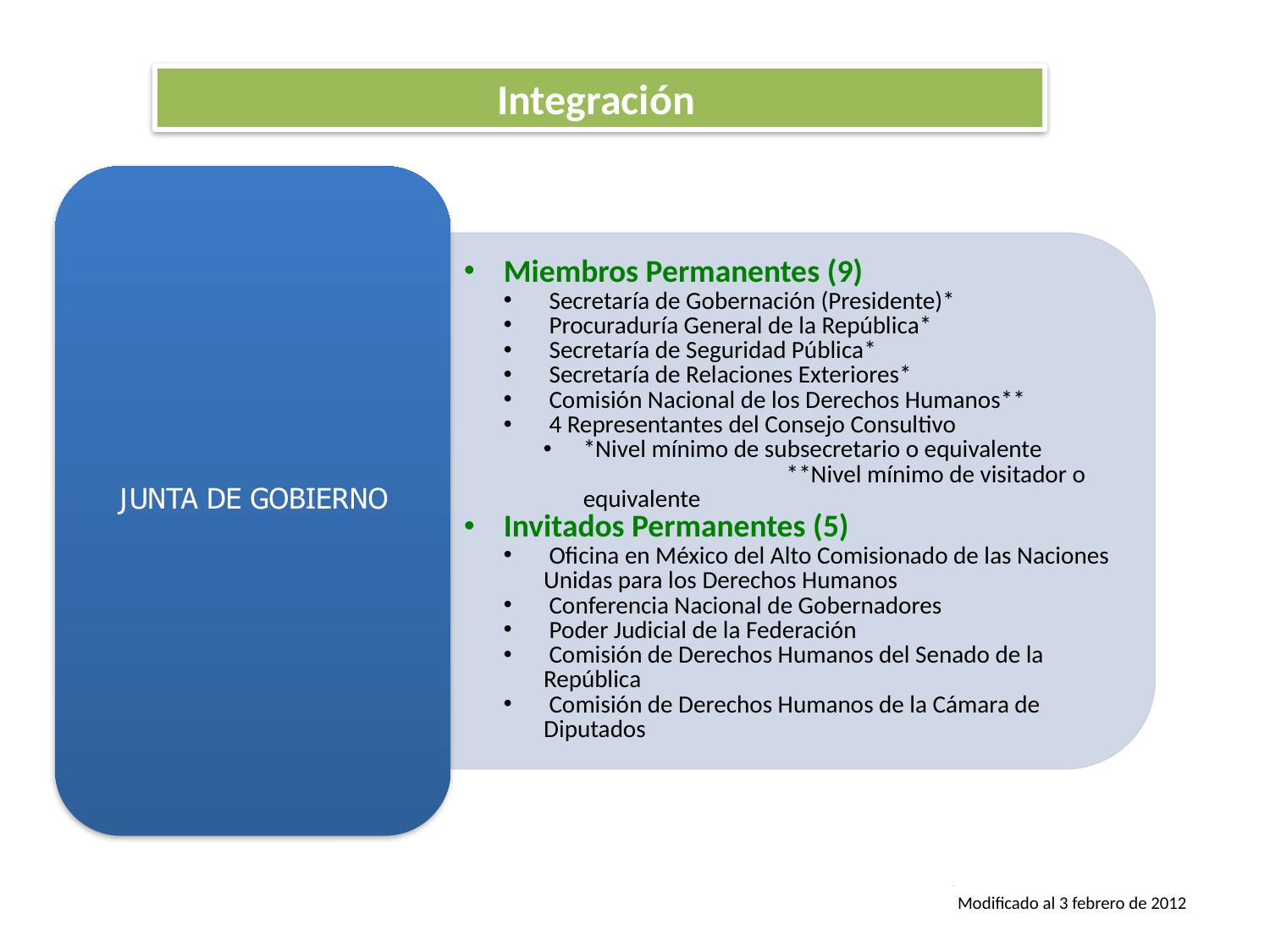

Integración
JUNTA DE GOBIERNO
Miembros Permanentes (9)
 Secretaría de Gobernación (Presidente)*
Invitados Permanentes (5)
 Oficina en México del Alto Comisionado de las Naciones Unidas para los Derechos Humanos
 Conferencia Nacional de Gobernadores
 Poder Judicial de la Federación
 Comisión de Derechos Humanos del Senado de la República
 Comisión de Derechos Humanos de la Cámara de Diputados
 Procuraduría General de la República*
 Secretaría de Seguridad Pública*
 Secretaría de Relaciones Exteriores*
 Comisión Nacional de los Derechos Humanos**
 4 Representantes del Consejo Consultivo
*Nivel mínimo de subsecretario o equivalente                                                   **Nivel mínimo de visitador o equivalente
Modificado al 3 febrero de 2012